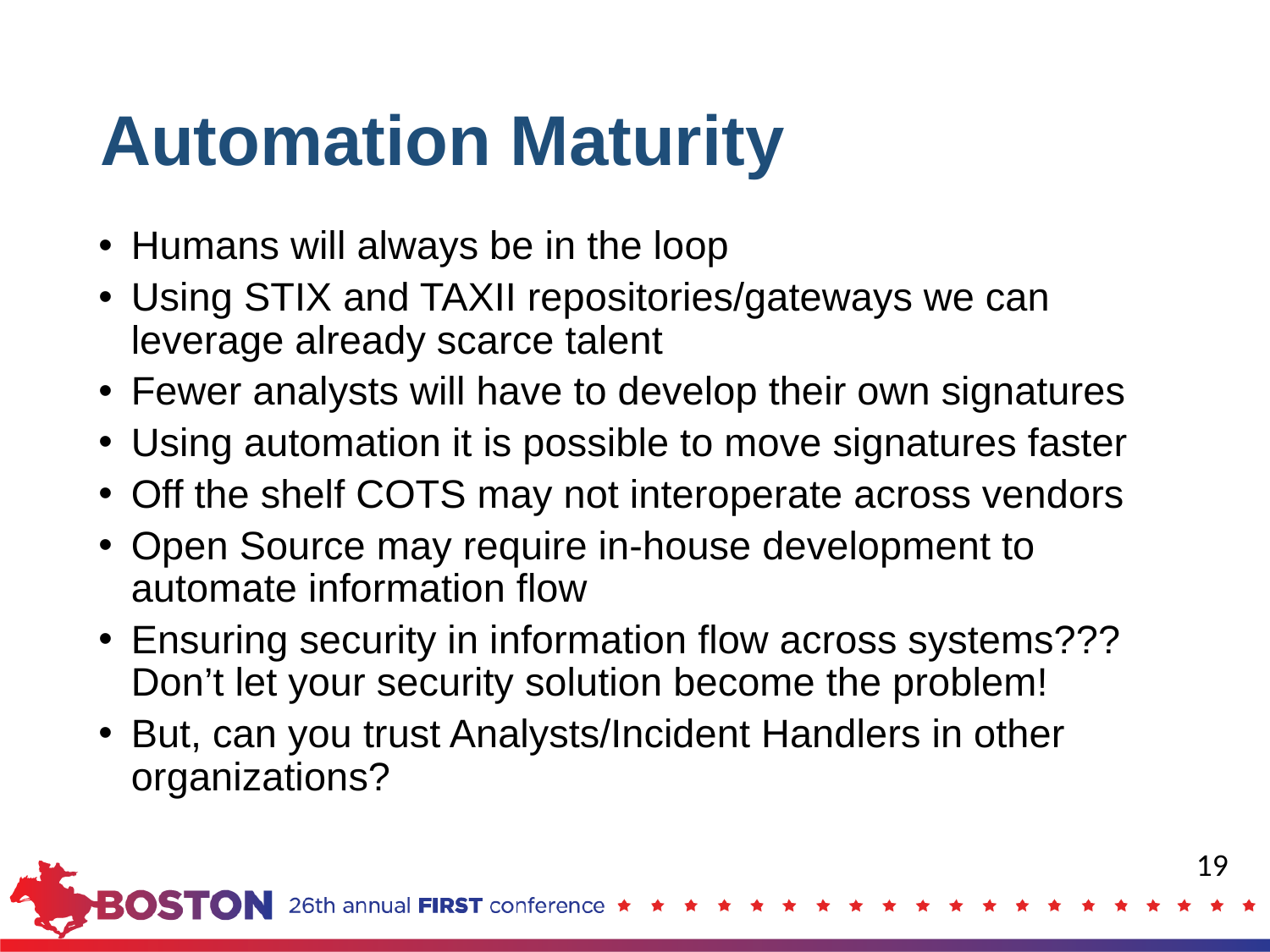

# Automation Maturity
Humans will always be in the loop
Using STIX and TAXII repositories/gateways we can leverage already scarce talent
Fewer analysts will have to develop their own signatures
Using automation it is possible to move signatures faster
Off the shelf COTS may not interoperate across vendors
Open Source may require in-house development to automate information flow
Ensuring security in information flow across systems??? Don’t let your security solution become the problem!
But, can you trust Analysts/Incident Handlers in other organizations?

19